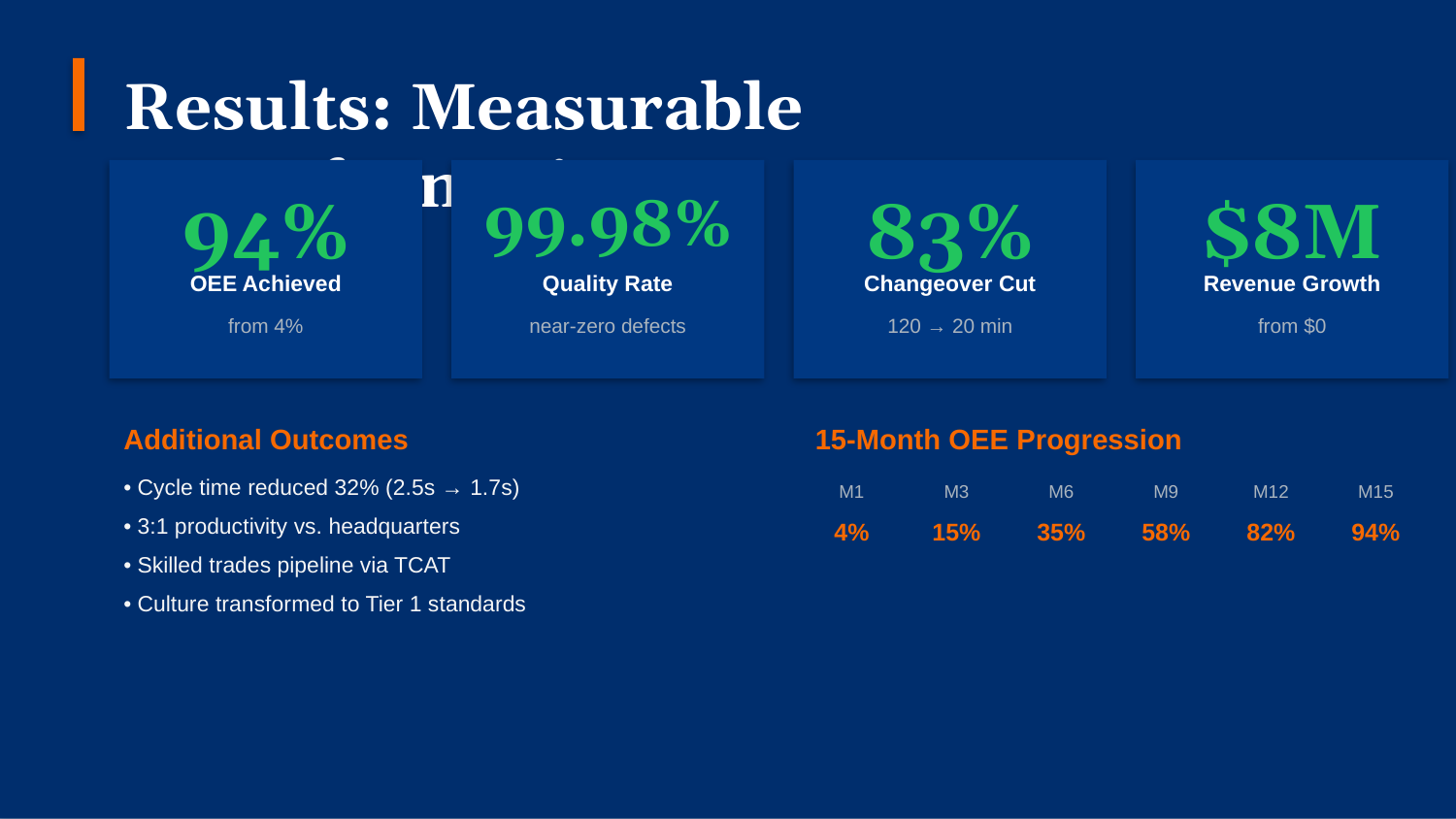

Results: Measurable Transformation

94%
99.98%
83%
$8M
OEE Achieved
Quality Rate
Changeover Cut
Revenue Growth
from 4%
near-zero defects
120 → 20 min
from $0
Additional Outcomes
15-Month OEE Progression
• Cycle time reduced 32% (2.5s → 1.7s)
• 3:1 productivity vs. headquarters
• Skilled trades pipeline via TCAT
• Culture transformed to Tier 1 standards
M1
M3
M6
M9
M12
M15
4%
15%
35%
58%
82%
94%